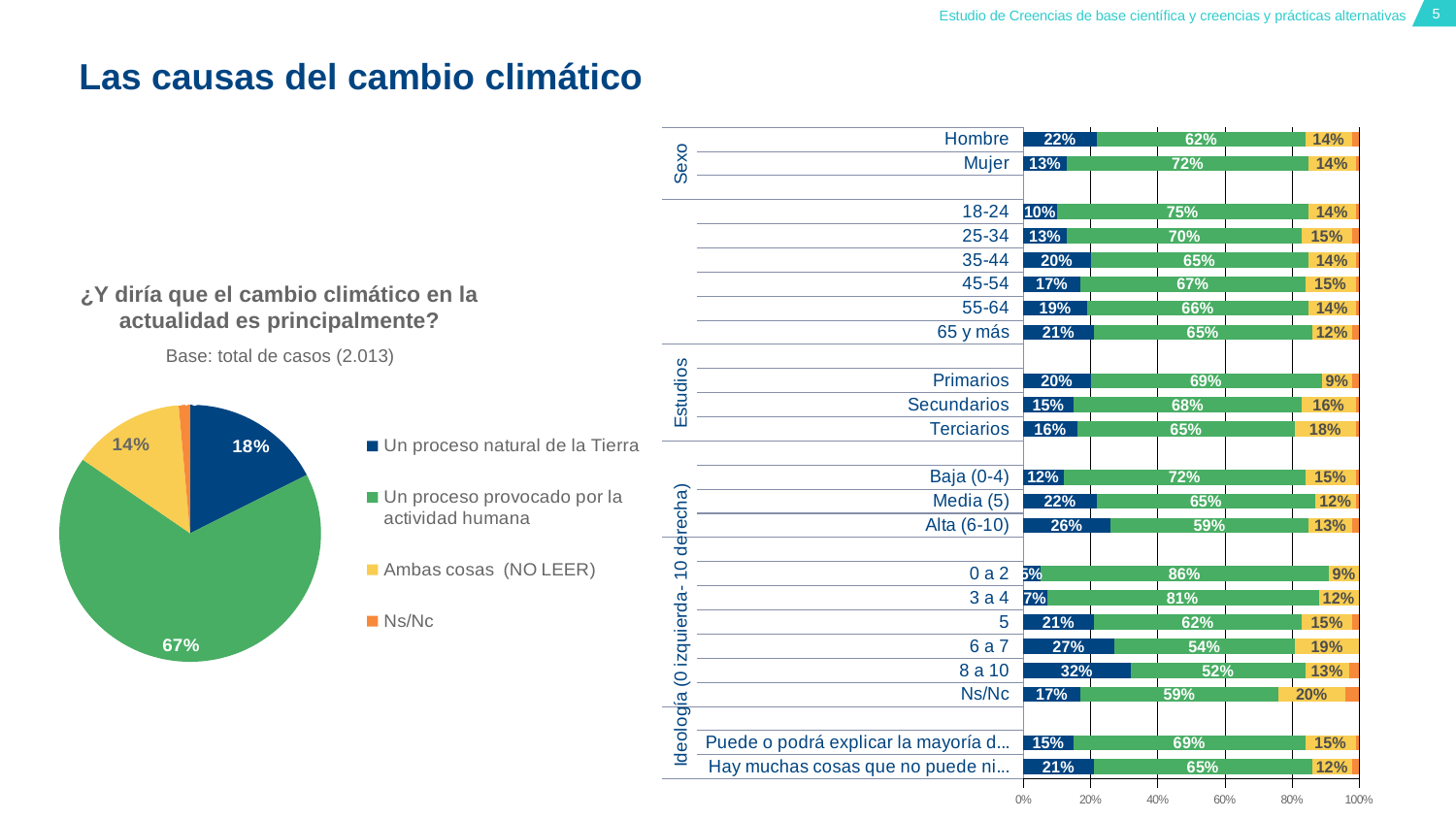

# Las causas del cambio climático

### Chart

| Category | Un proceso natural de la tierra | Un proceso provocado por la actividad humana | Ambas | NS |
|---|---|---|---|---|
| Hay muchas cosas que no puede ni podrá | 0.21 | 0.65 | 0.12 | 0.02 |
| Puede o podrá explicar la mayoría de las cosas | 0.15 | 0.69 | 0.15 | 0.01 |
|  | None | None | None | None |
| Ns/Nc | 0.17 | 0.59 | 0.2 | 0.04 |
| 8 a 10 | 0.32 | 0.52 | 0.13 | 0.03 |
| 6 a 7 | 0.27 | 0.54 | 0.19 | None |
| 5 | 0.21 | 0.62 | 0.15 | 0.02 |
| 3 a 4 | 0.07 | 0.81 | 0.12 | None |
| 0 a 2 | 0.05 | 0.86 | 0.09 | None |
|  | None | None | None | None |
| Alta (6-10) | 0.26 | 0.59 | 0.13 | 0.02 |
| Media (5) | 0.22 | 0.65 | 0.12 | 0.01 |
| Baja (0-4) | 0.12 | 0.72 | 0.15 | 0.01 |
|  | None | None | None | None |
| Terciarios | 0.16 | 0.65 | 0.18 | 0.01 |
| Secundarios | 0.15 | 0.68 | 0.16 | 0.01 |
| Primarios | 0.2 | 0.69 | 0.09 | 0.02 |
|  | None | None | None | None |
| 65 y más | 0.21 | 0.65 | 0.12 | 0.02 |
| 55-64 | 0.19 | 0.66 | 0.14 | 0.01 |
| 45-54 | 0.17 | 0.67 | 0.15 | 0.01 |
| 35-44 | 0.2 | 0.65 | 0.14 | 0.01 |
| 25-34 | 0.13 | 0.7 | 0.15 | 0.02 |
| 18-24 | 0.1 | 0.75 | 0.14 | 0.01 |
|  | None | None | None | None |
| Mujer | 0.13 | 0.72 | 0.14 | 0.01 |
| Hombre | 0.22 | 0.62 | 0.14 | 0.02 |
¿Y diría que el cambio climático en la actualidad es principalmente?
Base: total de casos (2.013)

### Chart

| Category |  |
|---|---|
| Un proceso natural de la Tierra | 0.175 |
| Un proceso provocado por la actividad humana | 0.672 |
| Ambas cosas  (NO LEER) | 0.139 |
| Ns/Nc | 0.014 |